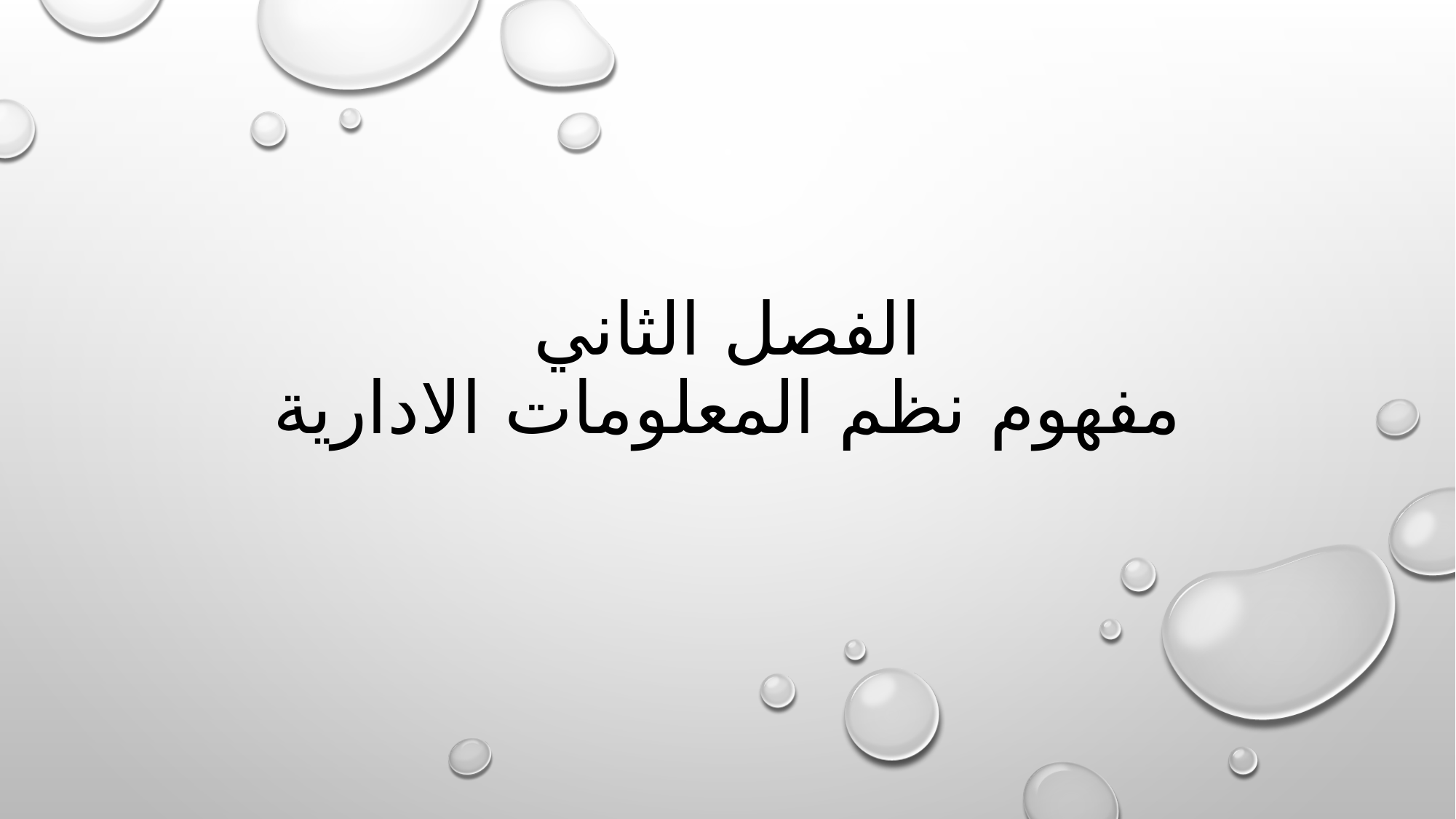

# الفصل الثاني مفهوم نظم المعلومات الادارية